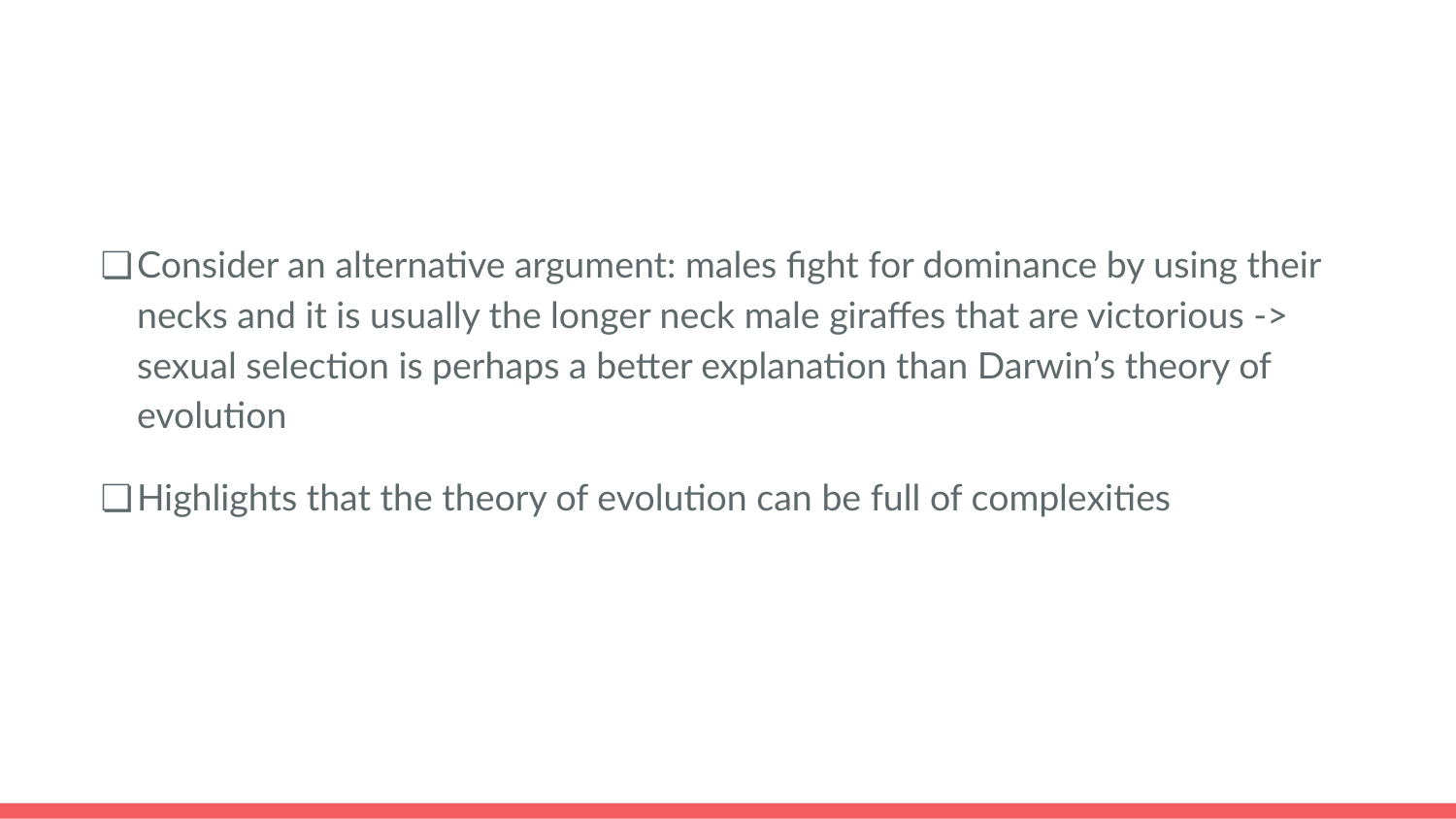

Consider an alternative argument: males fight for dominance by using their necks and it is usually the longer neck male giraffes that are victorious -> sexual selection is perhaps a better explanation than Darwin’s theory of evolution
Highlights that the theory of evolution can be full of complexities